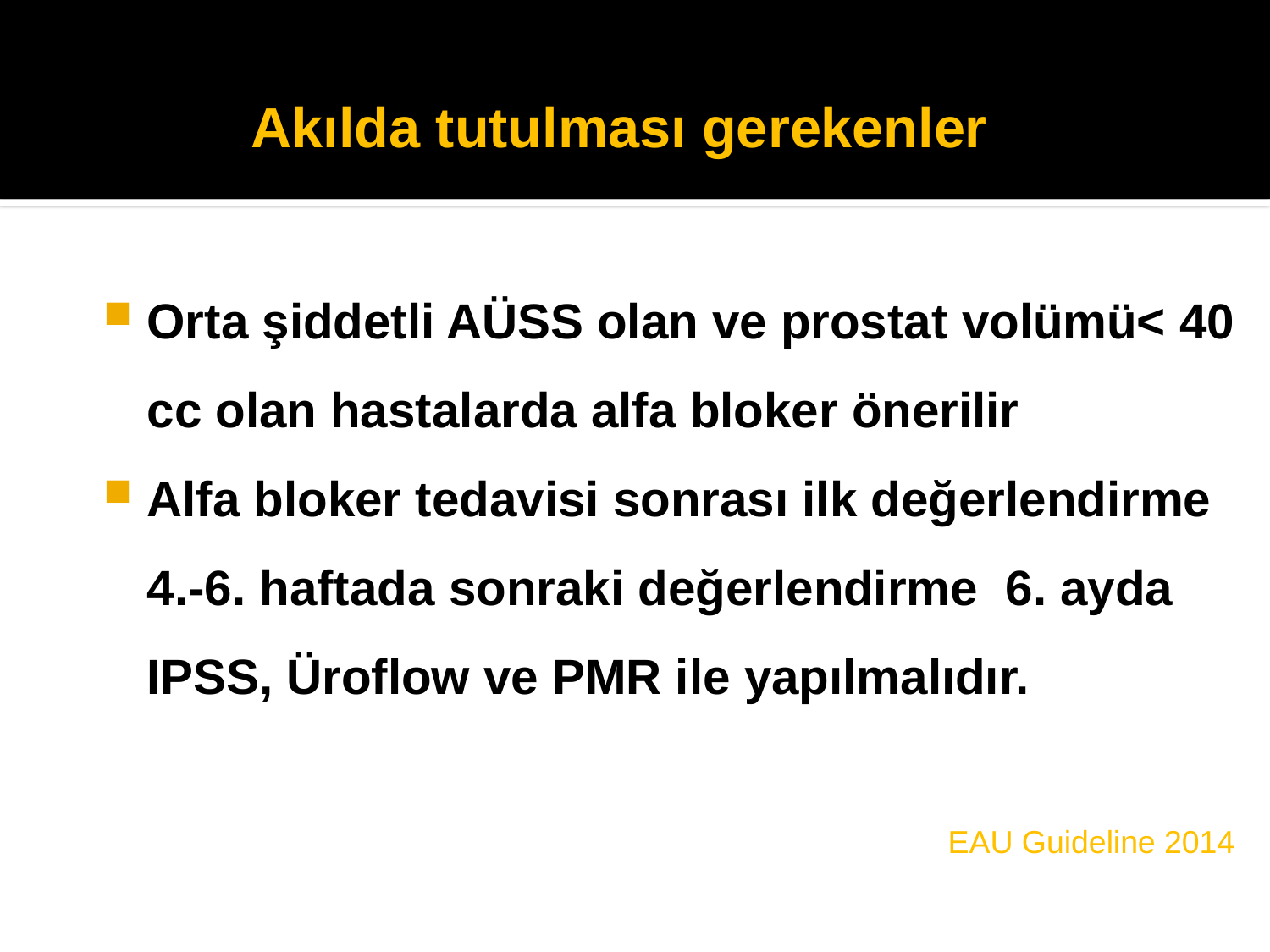

# Akılda tutulması gerekenler
Orta şiddetli AÜSS olan ve prostat volümü< 40 cc olan hastalarda alfa bloker önerilir
Alfa bloker tedavisi sonrası ilk değerlendirme 4.-6. haftada sonraki değerlendirme  6. ayda IPSS, Üroflow ve PMR ile yapılmalıdır.
EAU Guideline 2014